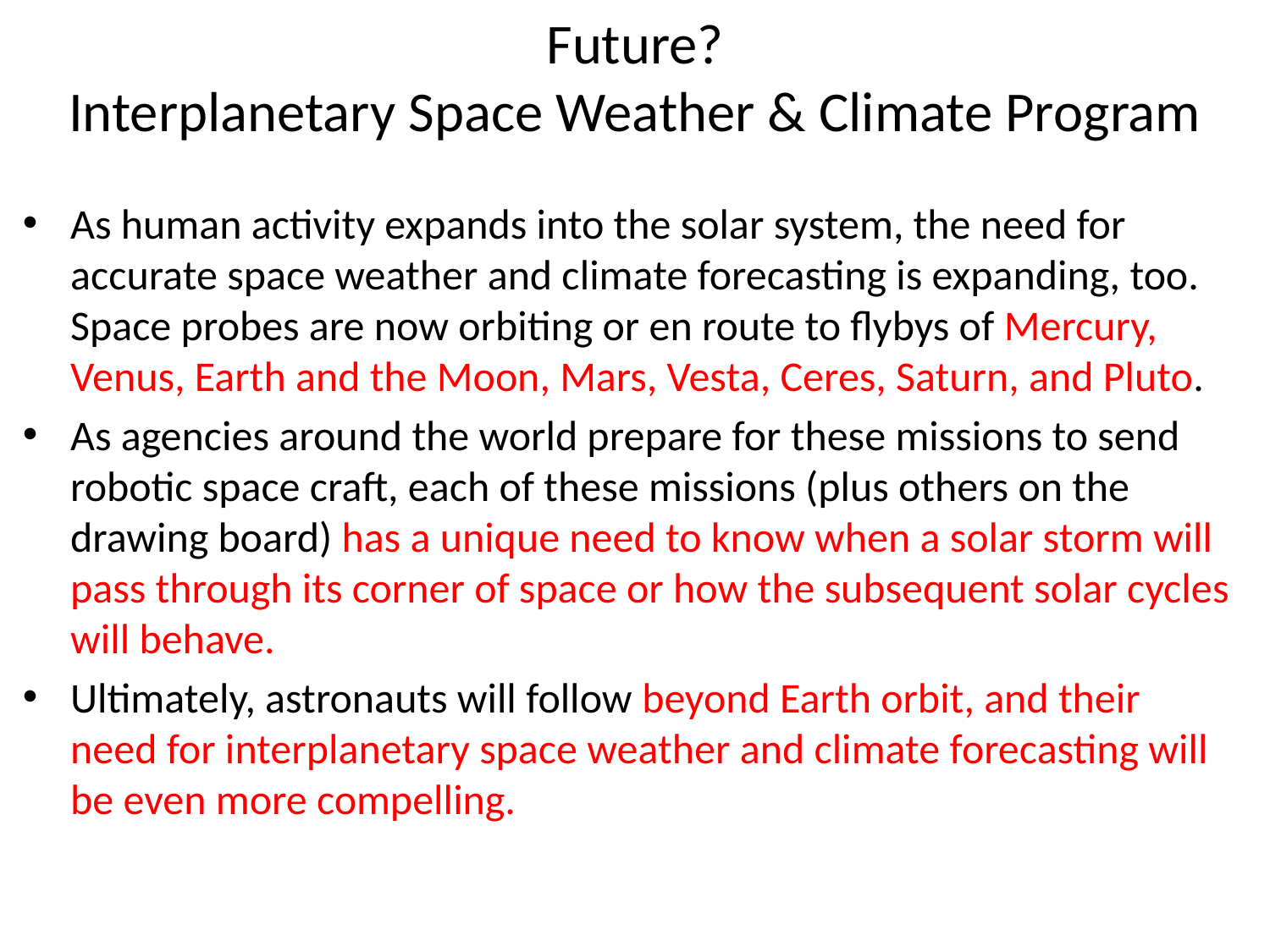

# Future? Interplanetary Space Weather & Climate Program
As human activity expands into the solar system, the need for accurate space weather and climate forecasting is expanding, too.  Space probes are now orbiting or en route to flybys of Mercury, Venus, Earth and the Moon, Mars, Vesta, Ceres, Saturn, and Pluto.
As agencies around the world prepare for these missions to send robotic space craft, each of these missions (plus others on the drawing board) has a unique need to know when a solar storm will pass through its corner of space or how the subsequent solar cycles will behave.
Ultimately, astronauts will follow beyond Earth orbit, and their need for interplanetary space weather and climate forecasting will be even more compelling.